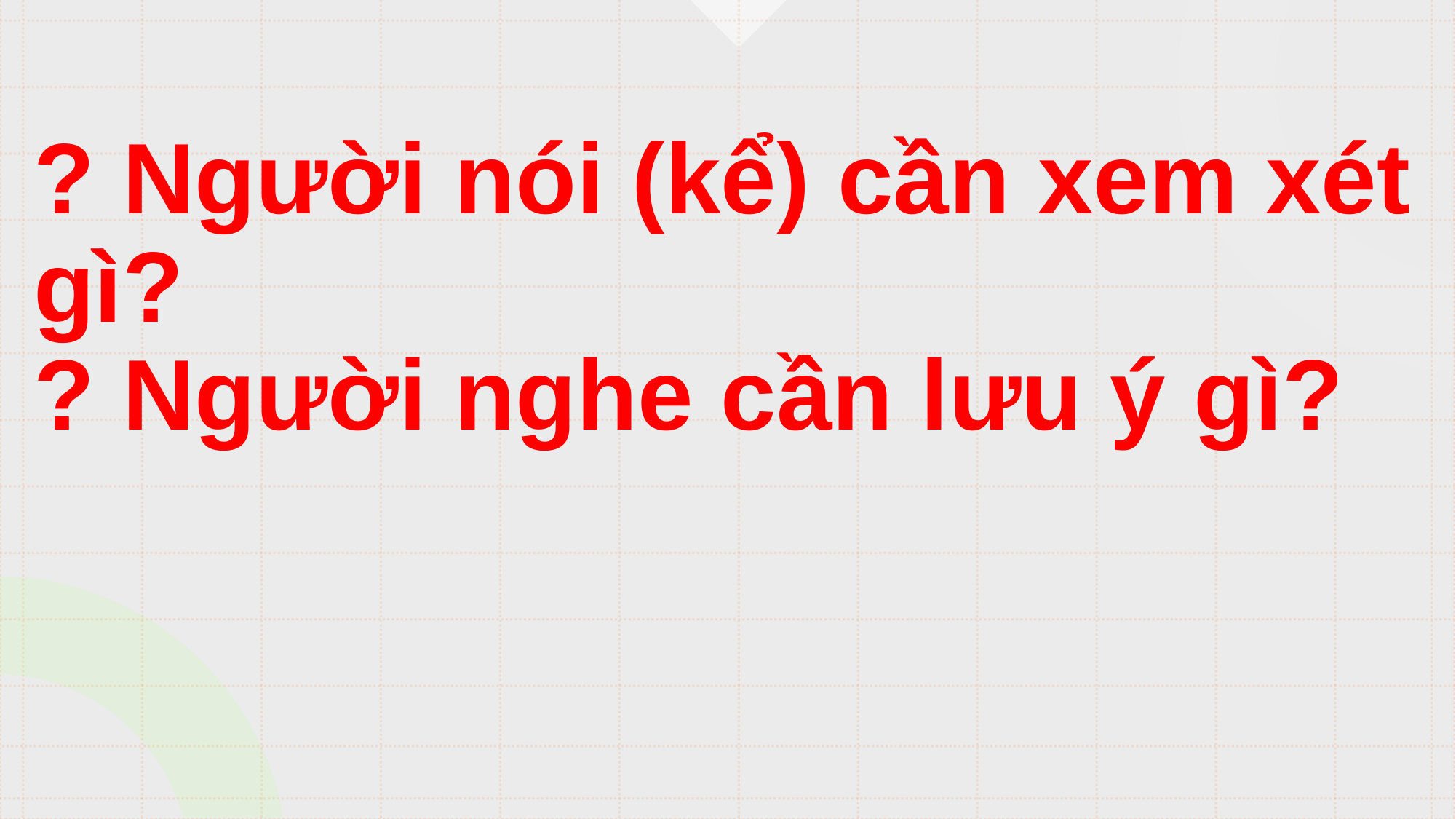

? Người nói (kể) cần xem xét gì?
? Người nghe cần lưu ý gì?